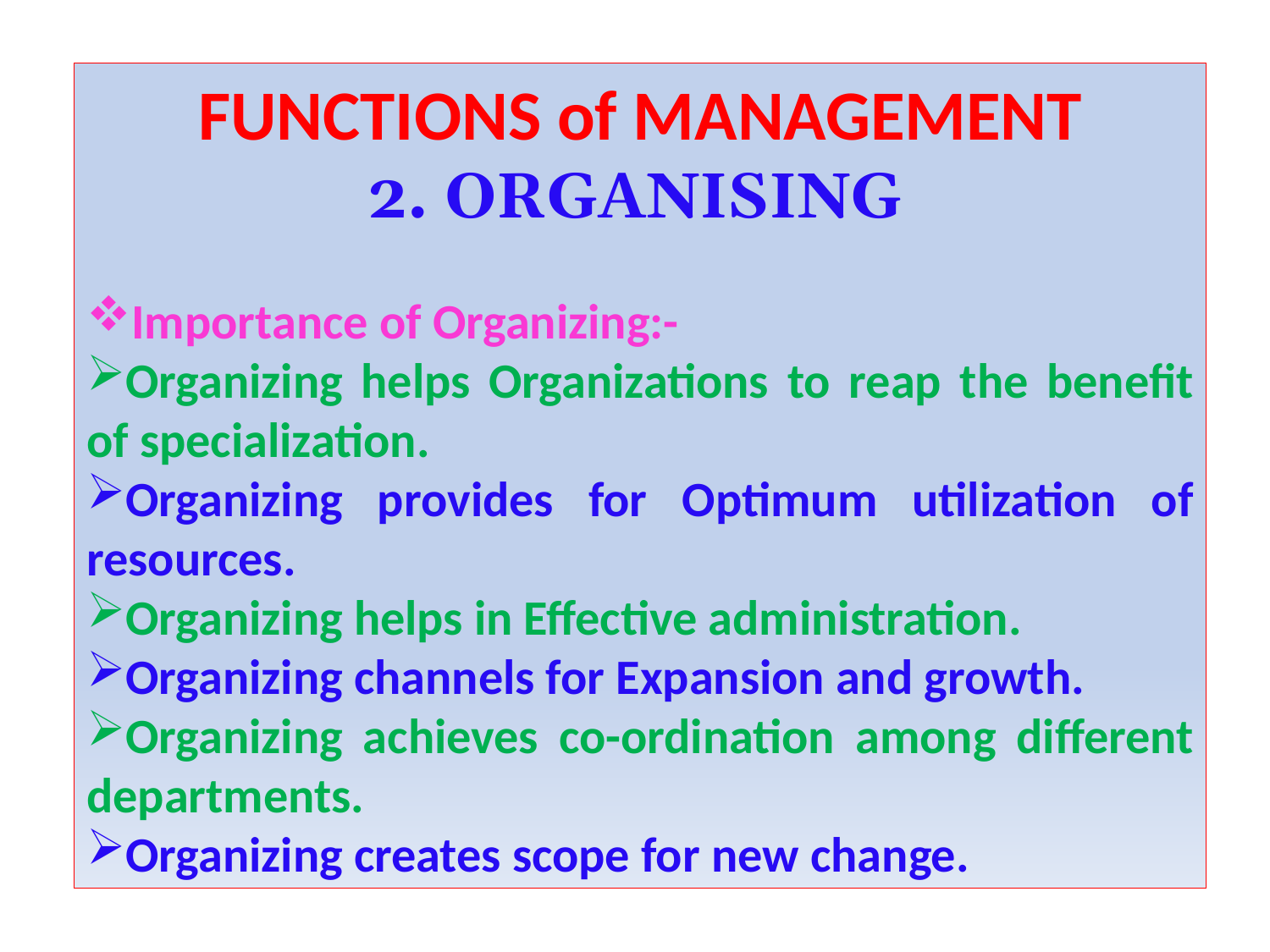

FUNCTIONS of MANAGEMENT
2. ORGANISING

Importance of Organizing:-
Organizing helps Organizations to reap the benefit of specialization.
Organizing provides for Optimum utilization of resources.
Organizing helps in Effective administration.
Organizing channels for Expansion and growth.
Organizing achieves co-ordination among different departments.
Organizing creates scope for new change.